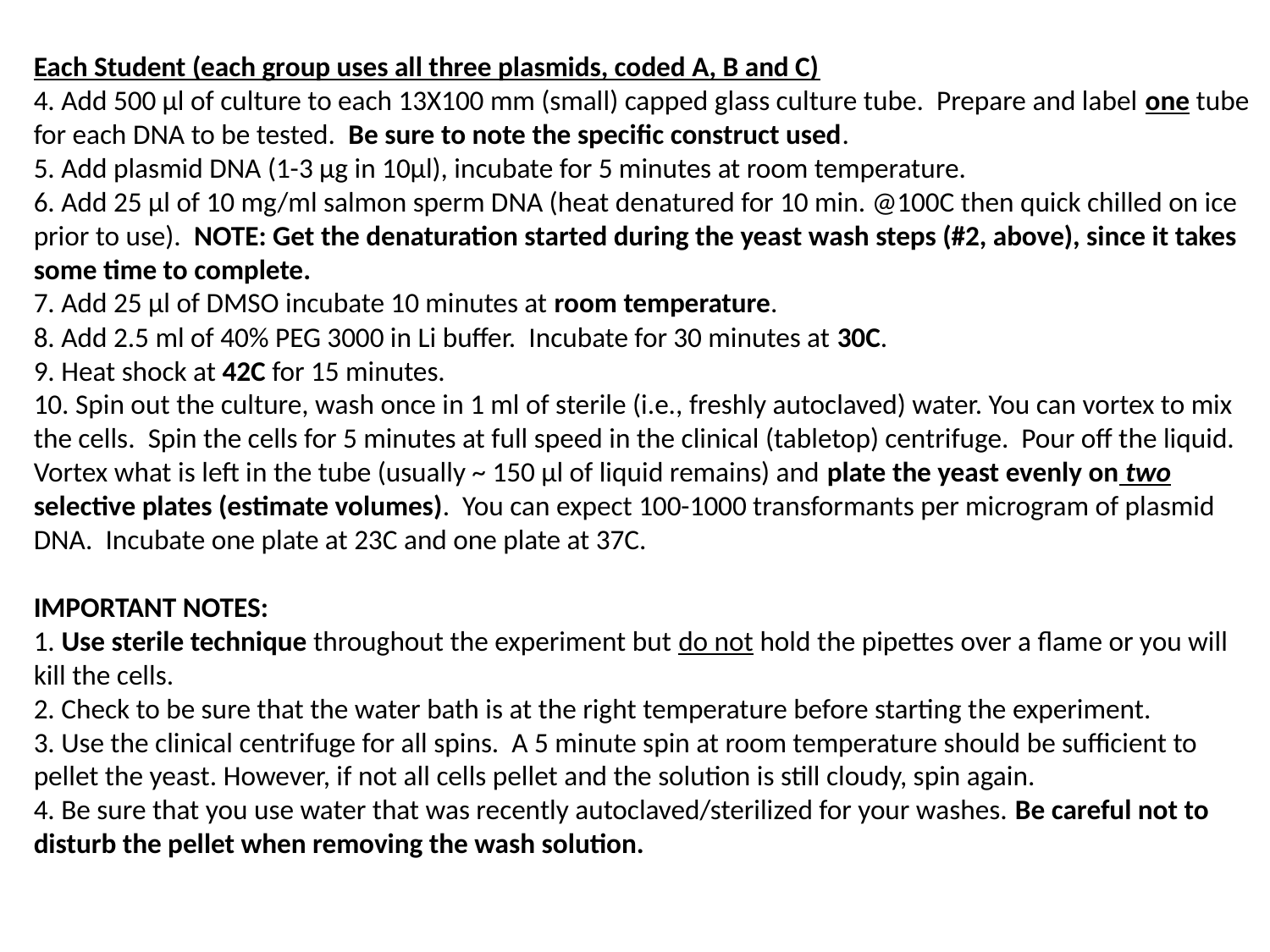

Each Student (each group uses all three plasmids, coded A, B and C)
4. Add 500 µl of culture to each 13X100 mm (small) capped glass culture tube.  Prepare and label one tube for each DNA to be tested.  Be sure to note the specific construct used.
5. Add plasmid DNA (1-3 µg in 10µl), incubate for 5 minutes at room temperature.
6. Add 25 µl of 10 mg/ml salmon sperm DNA (heat denatured for 10 min. @100C then quick chilled on ice prior to use).  NOTE: Get the denaturation started during the yeast wash steps (#2, above), since it takes some time to complete.
7. Add 25 µl of DMSO incubate 10 minutes at room temperature.
8. Add 2.5 ml of 40% PEG 3000 in Li buffer.  Incubate for 30 minutes at 30C.
9. Heat shock at 42C for 15 minutes.
10. Spin out the culture, wash once in 1 ml of sterile (i.e., freshly autoclaved) water. You can vortex to mix the cells.  Spin the cells for 5 minutes at full speed in the clinical (tabletop) centrifuge.  Pour off the liquid.  Vortex what is left in the tube (usually ~ 150 µl of liquid remains) and plate the yeast evenly on two selective plates (estimate volumes).  You can expect 100-1000 transformants per microgram of plasmid DNA.  Incubate one plate at 23C and one plate at 37C.

IMPORTANT NOTES:
1. Use sterile technique throughout the experiment but do not hold the pipettes over a flame or you will kill the cells.
2. Check to be sure that the water bath is at the right temperature before starting the experiment.
3. Use the clinical centrifuge for all spins.  A 5 minute spin at room temperature should be sufficient to pellet the yeast. However, if not all cells pellet and the solution is still cloudy, spin again.
4. Be sure that you use water that was recently autoclaved/sterilized for your washes. Be careful not to disturb the pellet when removing the wash solution.